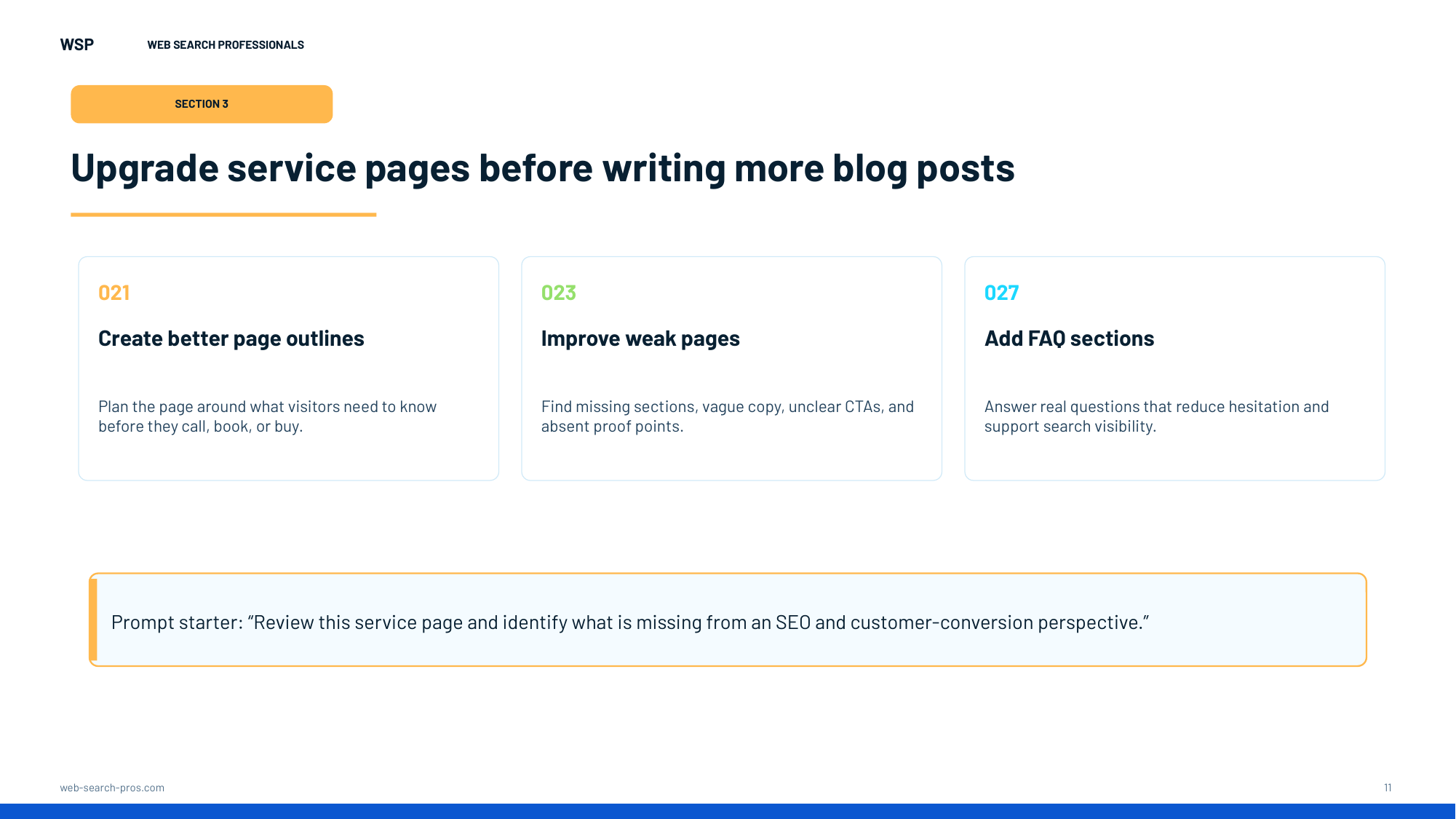

WSP
WEB SEARCH PROFESSIONALS

SECTION 3
Upgrade service pages before writing more blog posts

021
023
027
Create better page outlines
Improve weak pages
Add FAQ sections
Plan the page around what visitors need to know before they call, book, or buy.
Find missing sections, vague copy, unclear CTAs, and absent proof points.
Answer real questions that reduce hesitation and support search visibility.

Prompt starter: “Review this service page and identify what is missing from an SEO and customer-conversion perspective.”
web-search-pros.com
11